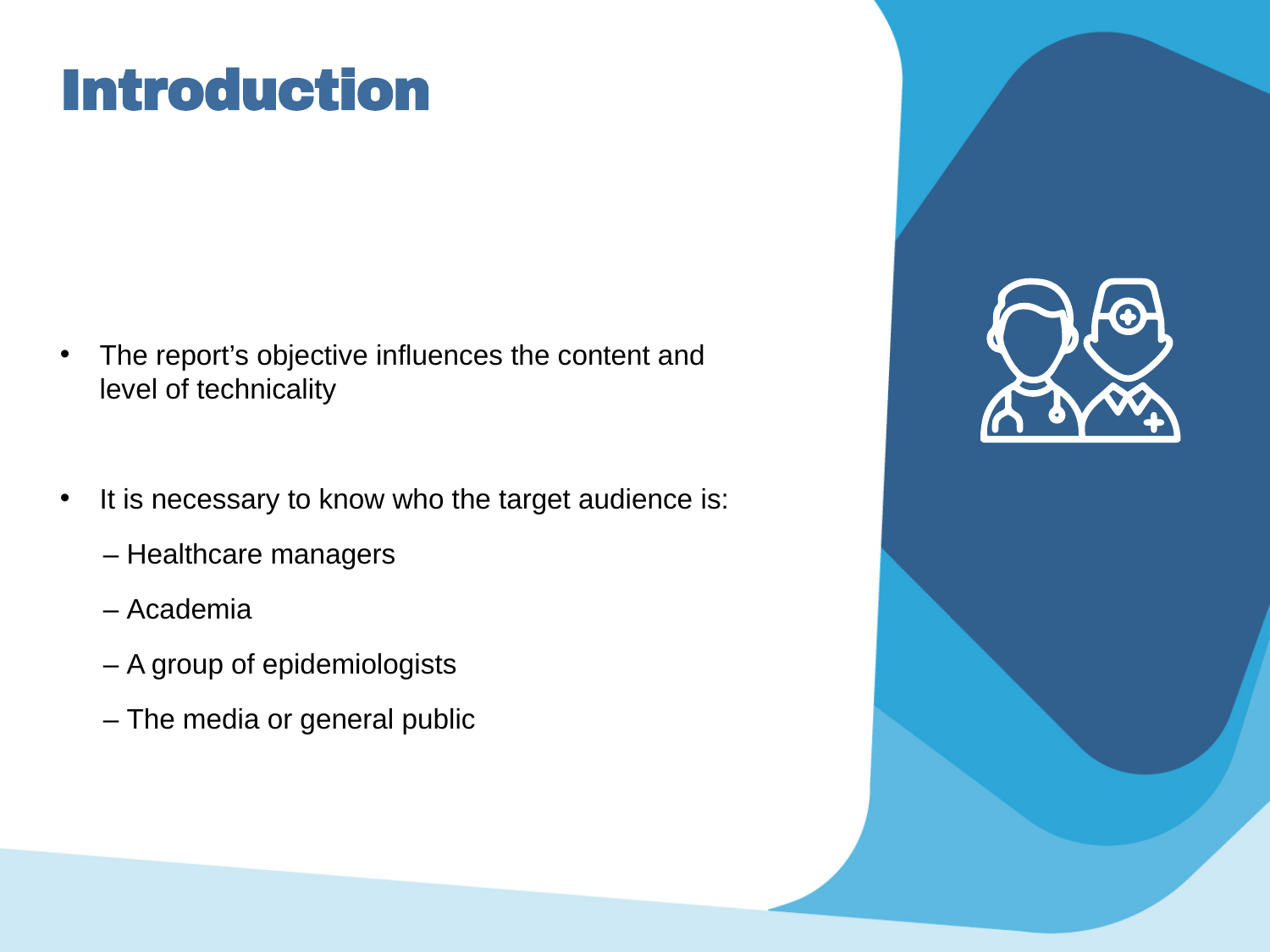

Introduction
The report’s objective influences the content and level of technicality

It is necessary to know who the target audience is:
– Healthcare managers
– Academia
– A group of epidemiologists
– The media or general public